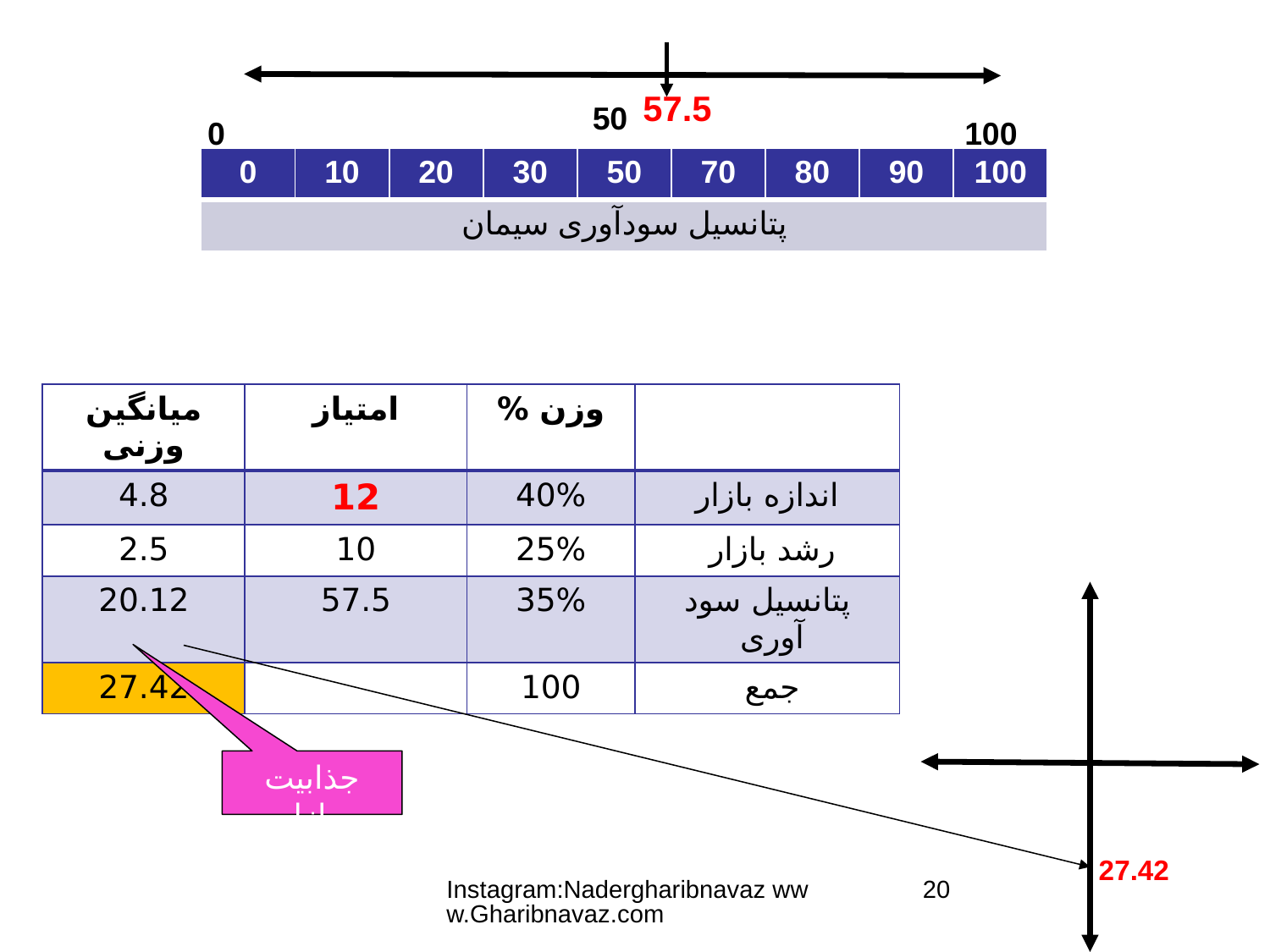

0
100
50
57.5
| 0 | 10 | 20 | 30 | 50 | 70 | 80 | 90 | 100 |
| --- | --- | --- | --- | --- | --- | --- | --- | --- |
| پتانسیل سودآوری سیمان |  |  |  |  |  |  |  |  |
| میانگین وزنی | امتیاز | وزن % |  |
| --- | --- | --- | --- |
| 4.8 | 12 | 40% | اندازه بازار |
| 2.5 | 10 | 25% | رشد بازار |
| 20.12 | 57.5 | 35% | پتانسیل سود آوری |
| 27.42 |  | 100 | جمع |
جذابیت بازار
27.42
Instagram:Nadergharibnavaz www.Gharibnavaz.com
20